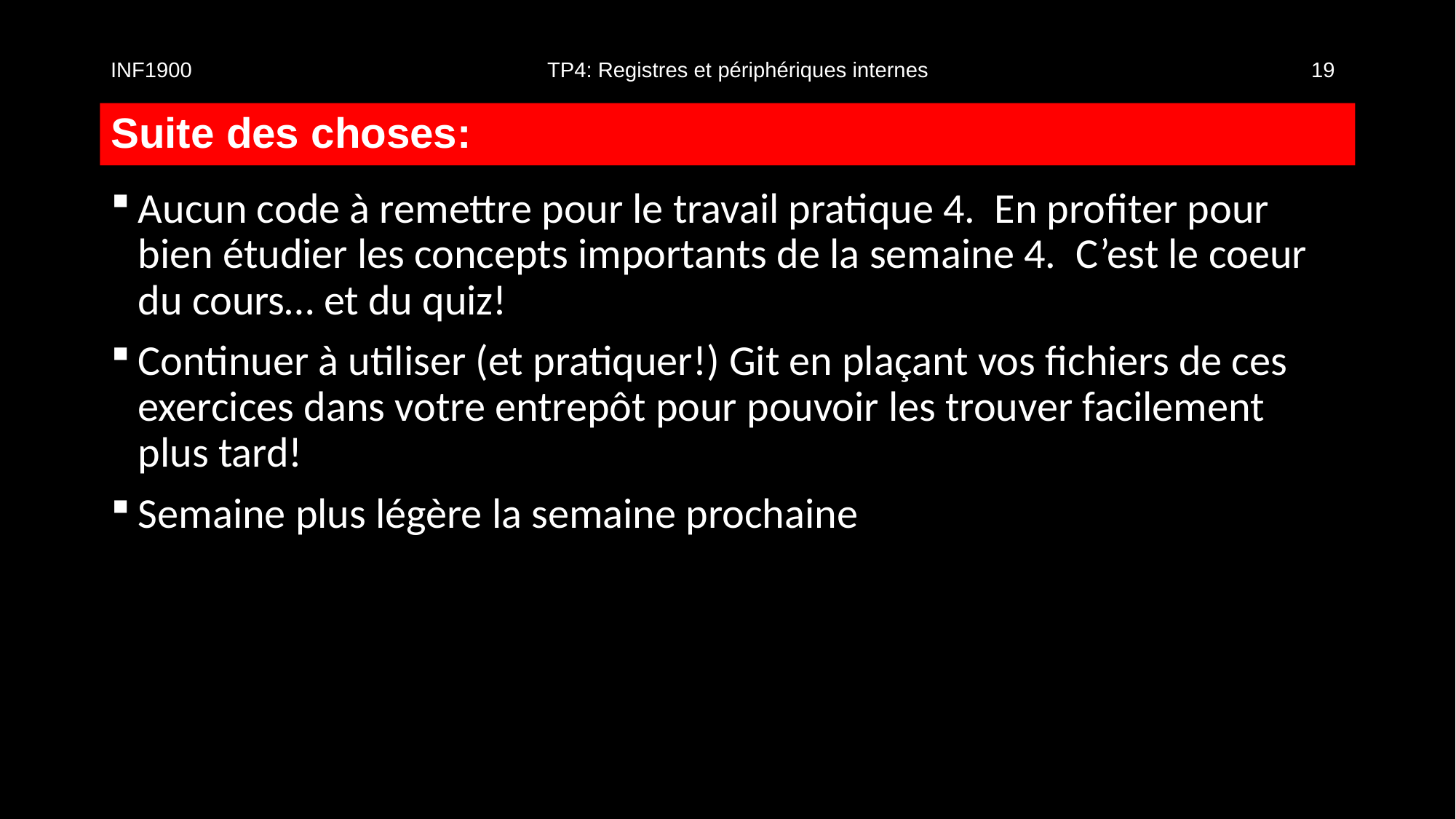

INF1900				TP4: Registres et périphériques internes				19
# Suite des choses:
Aucun code à remettre pour le travail pratique 4.  En profiter pour bien étudier les concepts importants de la semaine 4.  C’est le coeur du cours… et du quiz!
Continuer à utiliser (et pratiquer!) Git en plaçant vos fichiers de ces exercices dans votre entrepôt pour pouvoir les trouver facilement plus tard!
Semaine plus légère la semaine prochaine